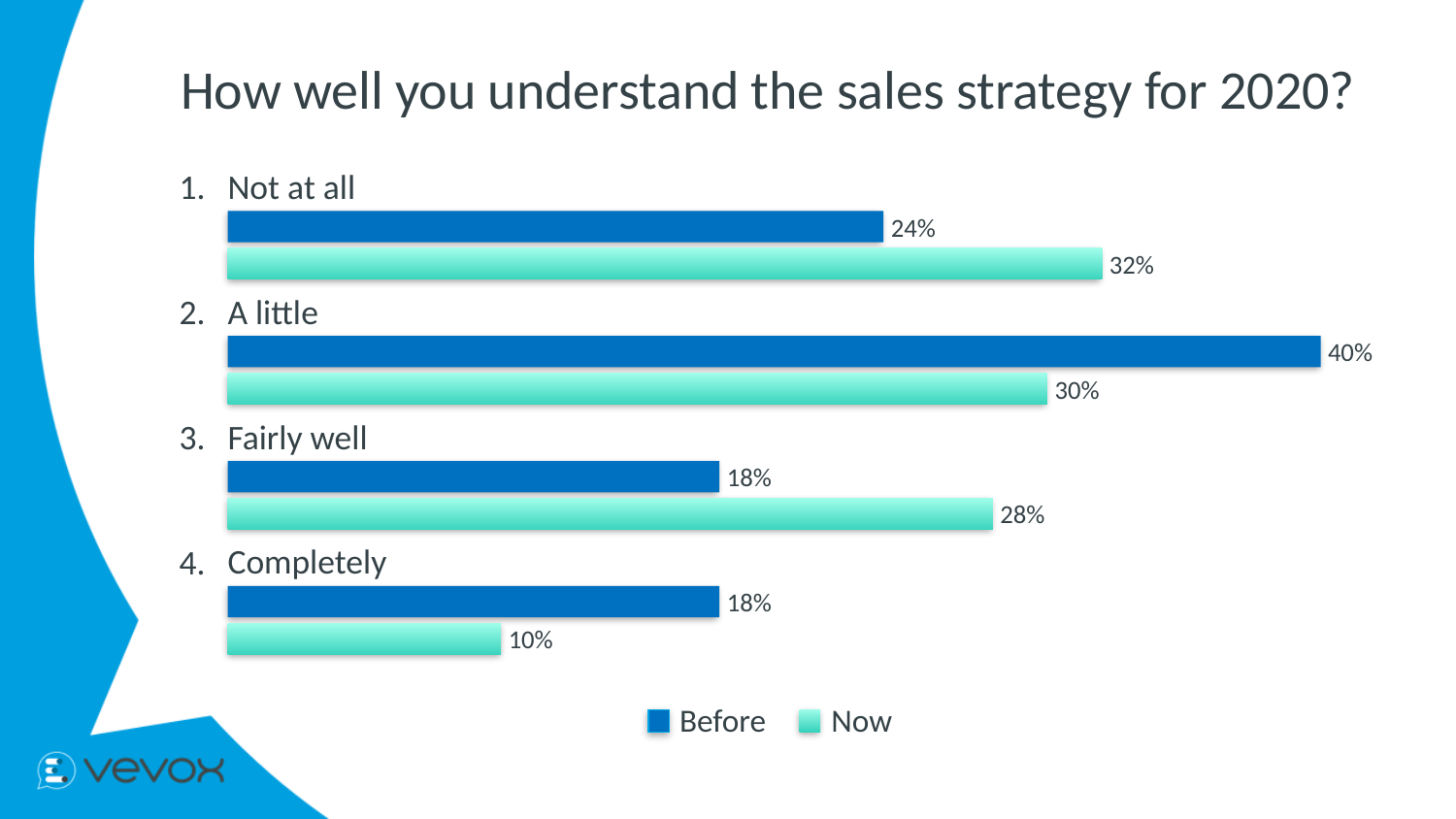

# How well you understand the sales strategy for 2020?

1.
Not at all

24%

32%

2.
A little
40%

30%

3.
Fairly well
18%

28%

4.
Completely
18%

10%

Before
Now